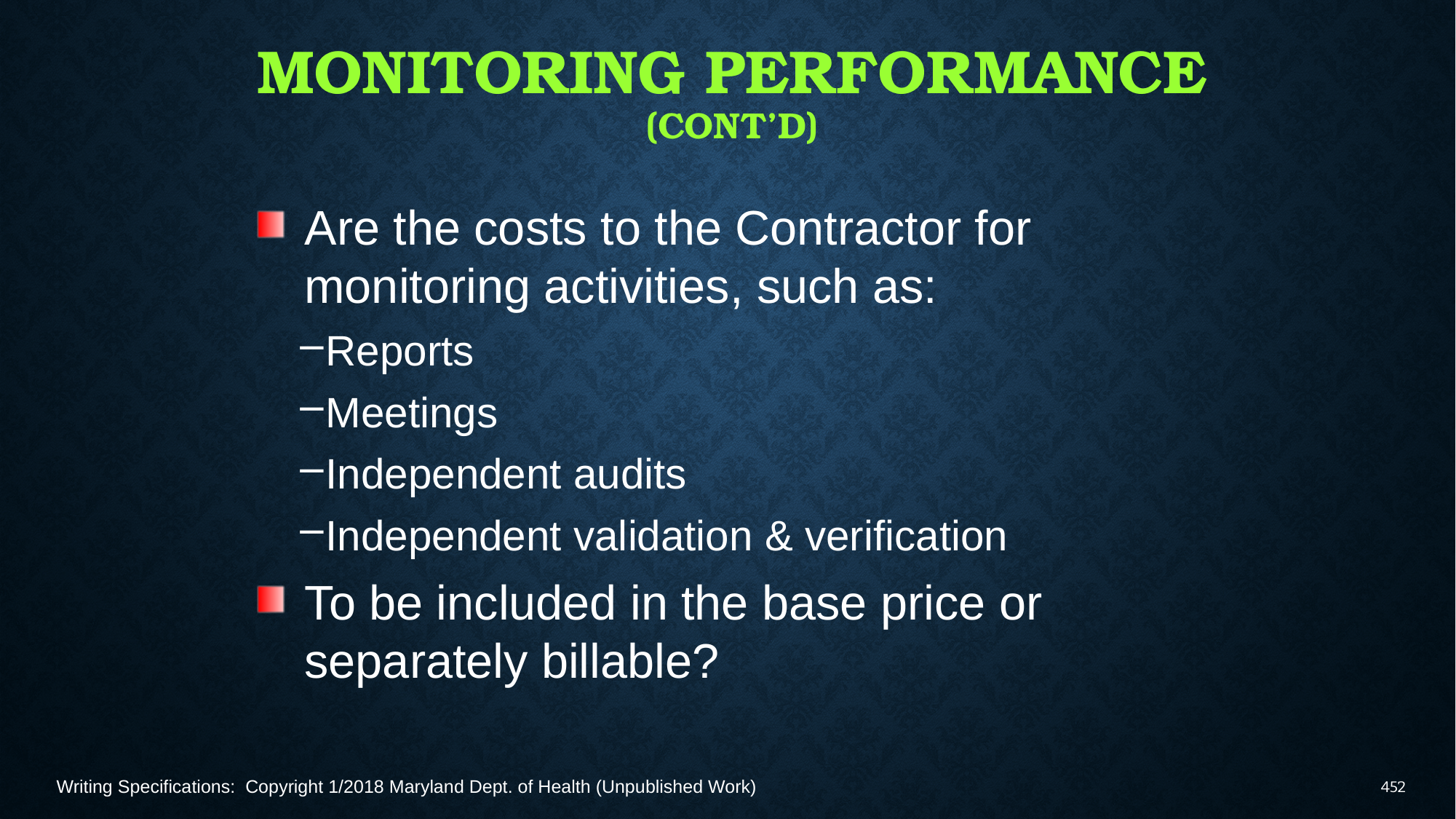

# Monitoring Performance (Cont’d)

Are the costs to the Contractor for monitoring activities, such as:
Reports
Meetings
Independent audits
Independent validation & verification
To be included in the base price or separately billable?

Writing Specifications:  Copyright 1/2018 Maryland Dept. of Health (Unpublished Work)
452